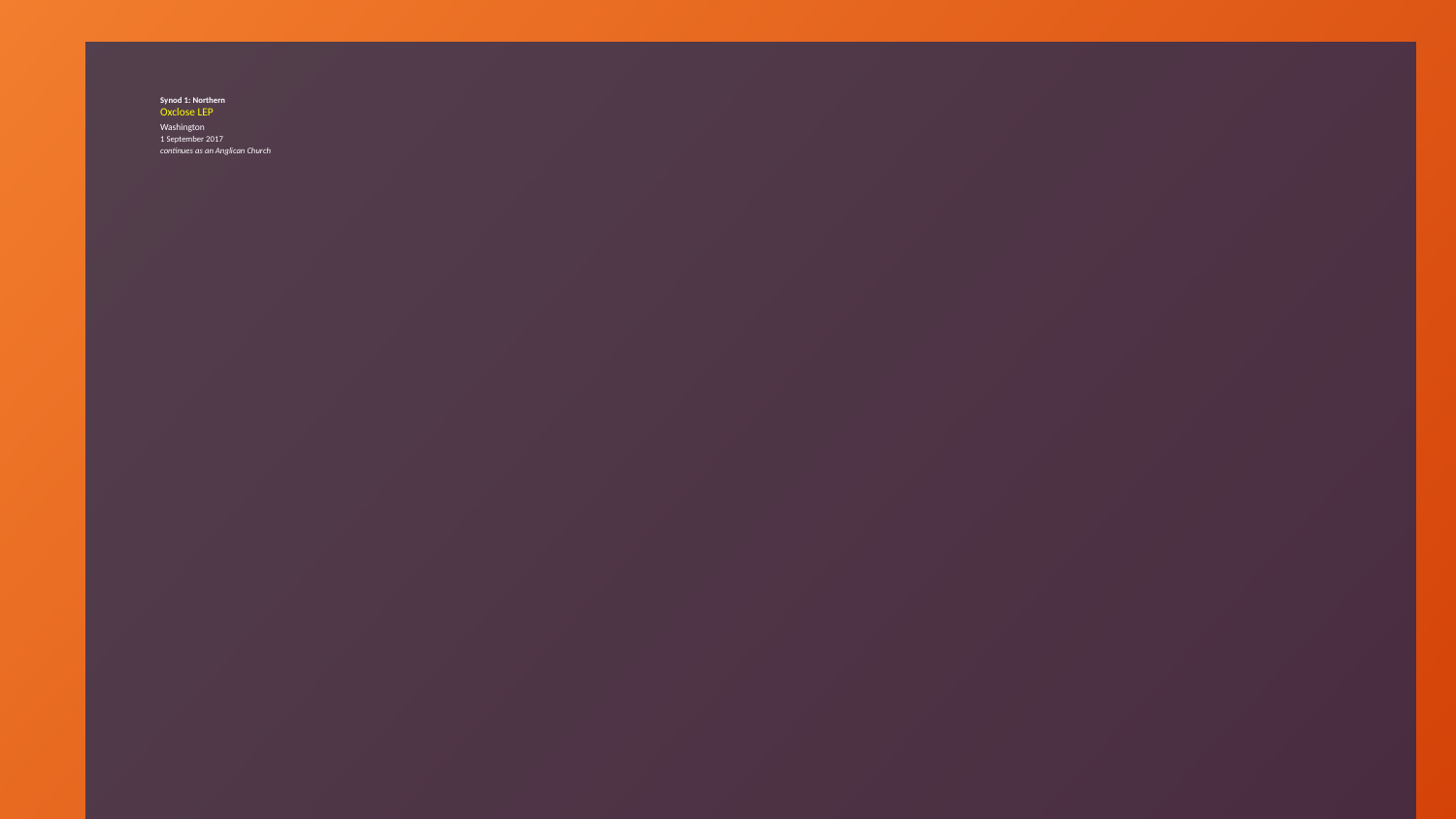

Synod 1: Northern
Oxclose LEP
Washington
1 September 2017
continues as an Anglican Church